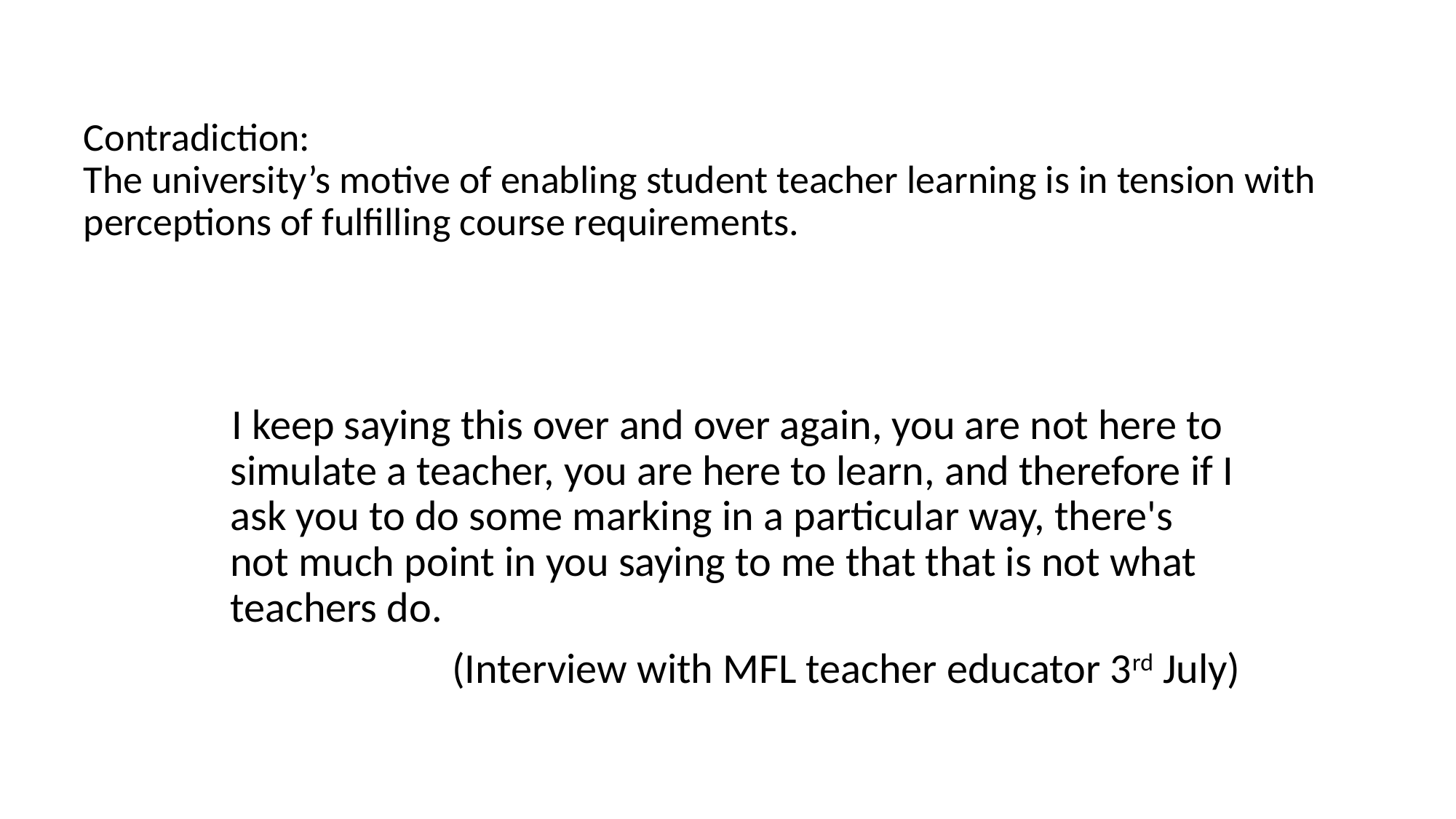

# Contradiction: The university’s motive of enabling student teacher learning is in tension with perceptions of fulfilling course requirements.

   I keep saying this over and over again, you are not here to simulate a teacher, you are here to learn, and therefore if I ask you to do some marking in a particular way, there's not much point in you saying to me that that is not what teachers do.
                         (Interview with MFL teacher educator 3rd July)